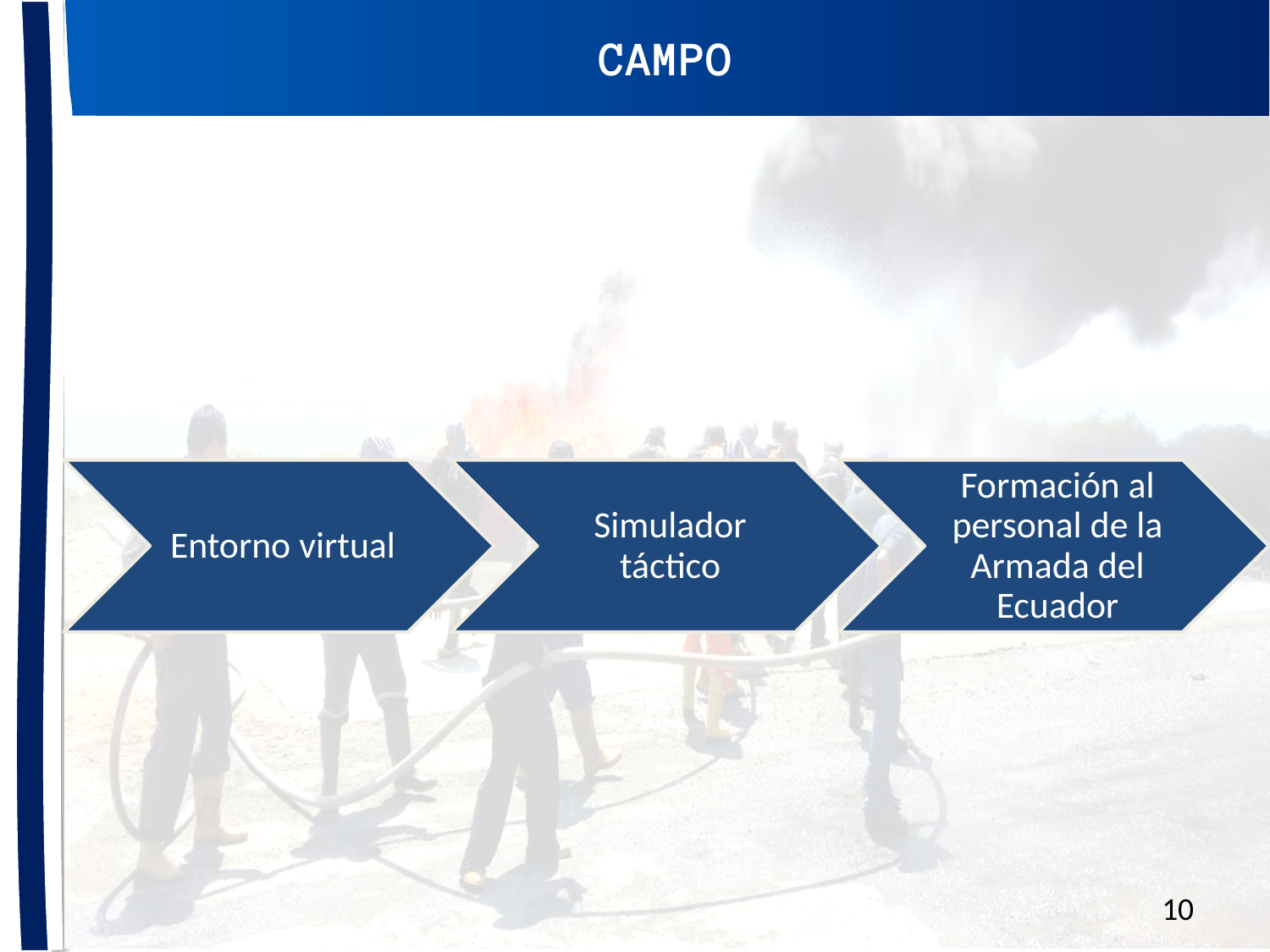

CAMPO
Entorno virtual
Simulador táctico
Formación al personal de la Armada del Ecuador
10